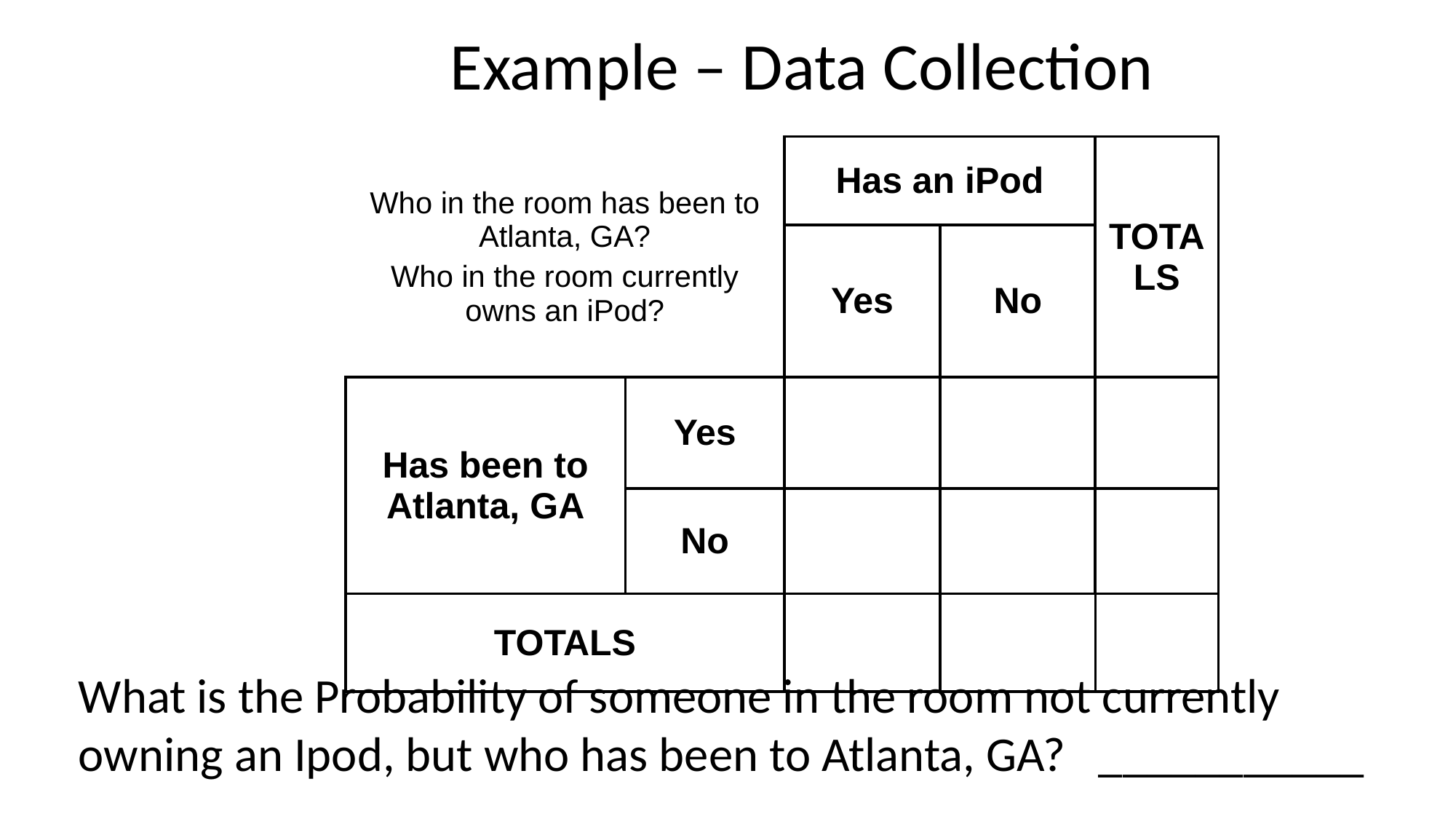

# Example – Data Collection
| Who in the room has been to Atlanta, GA? Who in the room currently owns an iPod? |  | Has an iPod |  | TOTALS |
| --- | --- | --- | --- | --- |
|  |  | Yes | No |  |
| Has been to Atlanta, GA | Yes |  |  |  |
|  | No |  |  |  |
| TOTALS |  |  |  |  |
What is the Probability of someone in the room not currently owning an Ipod, but who has been to Atlanta, GA?   ___________